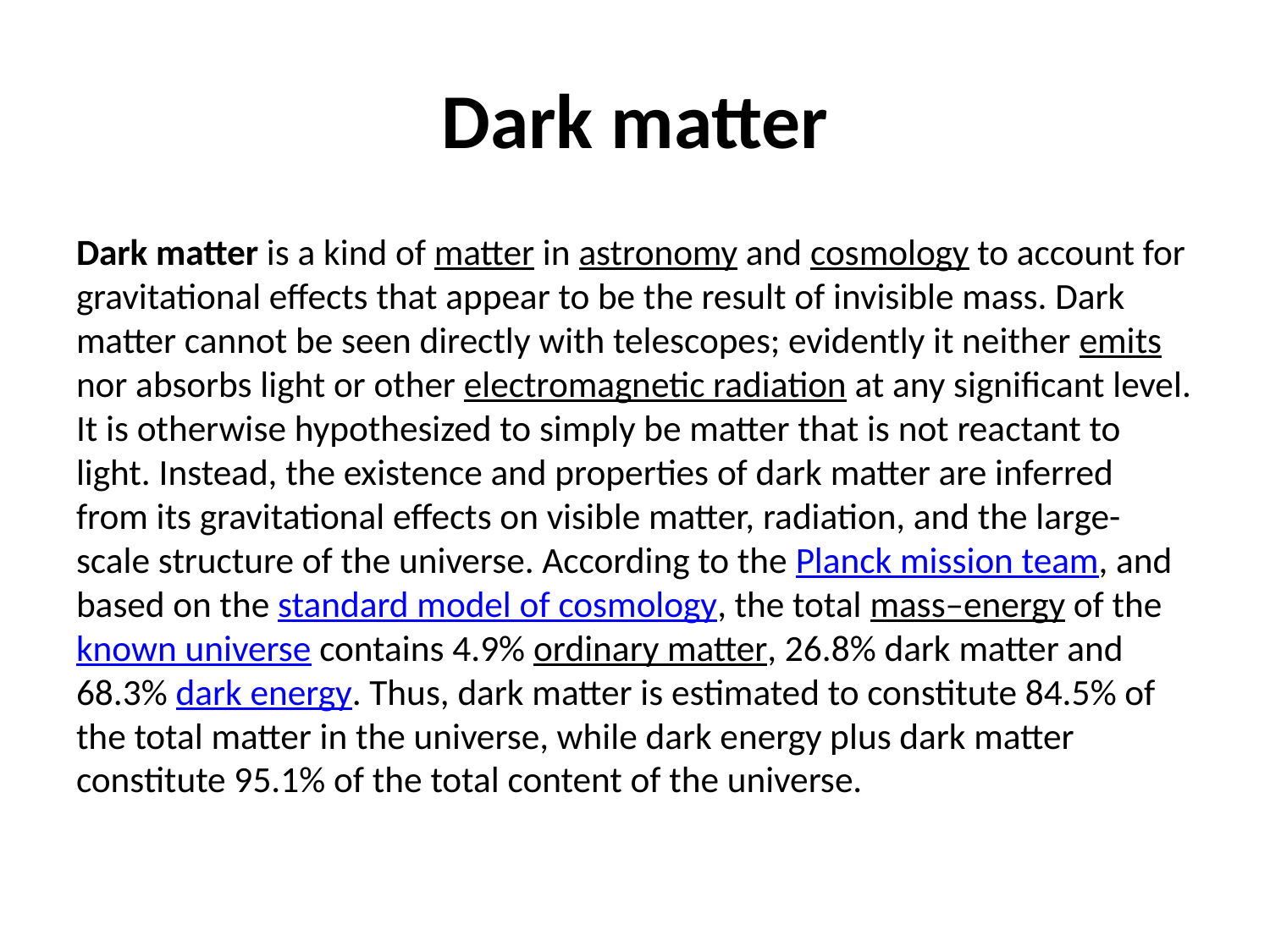

# Dark matter
Dark matter is a kind of matter in astronomy and cosmology to account for gravitational effects that appear to be the result of invisible mass. Dark matter cannot be seen directly with telescopes; evidently it neither emits nor absorbs light or other electromagnetic radiation at any significant level. It is otherwise hypothesized to simply be matter that is not reactant to light. Instead, the existence and properties of dark matter are inferred from its gravitational effects on visible matter, radiation, and the large-scale structure of the universe. According to the Planck mission team, and based on the standard model of cosmology, the total mass–energy of the known universe contains 4.9% ordinary matter, 26.8% dark matter and 68.3% dark energy. Thus, dark matter is estimated to constitute 84.5% of the total matter in the universe, while dark energy plus dark matter constitute 95.1% of the total content of the universe.